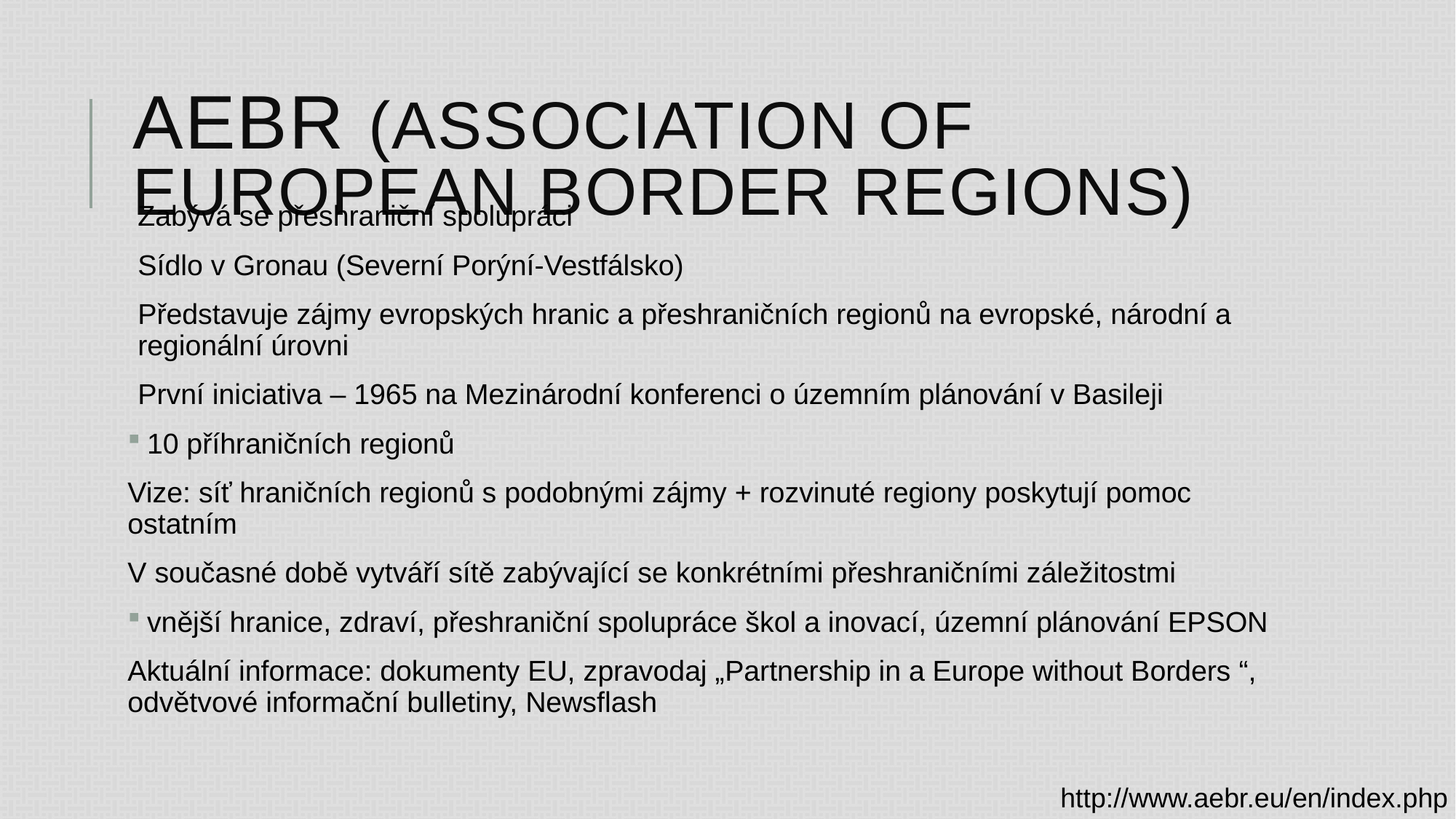

# AEBR (Association of european border regions)
Zabývá se přeshraniční spolupráci
Sídlo v Gronau (Severní Porýní-Vestfálsko)
Představuje zájmy evropských hranic a přeshraničních regionů na evropské, národní a regionální úrovni
První iniciativa – 1965 na Mezinárodní konferenci o územním plánování v Basileji
 10 příhraničních regionů
Vize: síť hraničních regionů s podobnými zájmy + rozvinuté regiony poskytují pomoc ostatním
V současné době vytváří sítě zabývající se konkrétními přeshraničními záležitostmi
 vnější hranice, zdraví, přeshraniční spolupráce škol a inovací, územní plánování EPSON
Aktuální informace: dokumenty EU, zpravodaj „Partnership in a Europe without Borders “, odvětvové informační bulletiny, Newsflash

http://www.aebr.eu/en/index.php